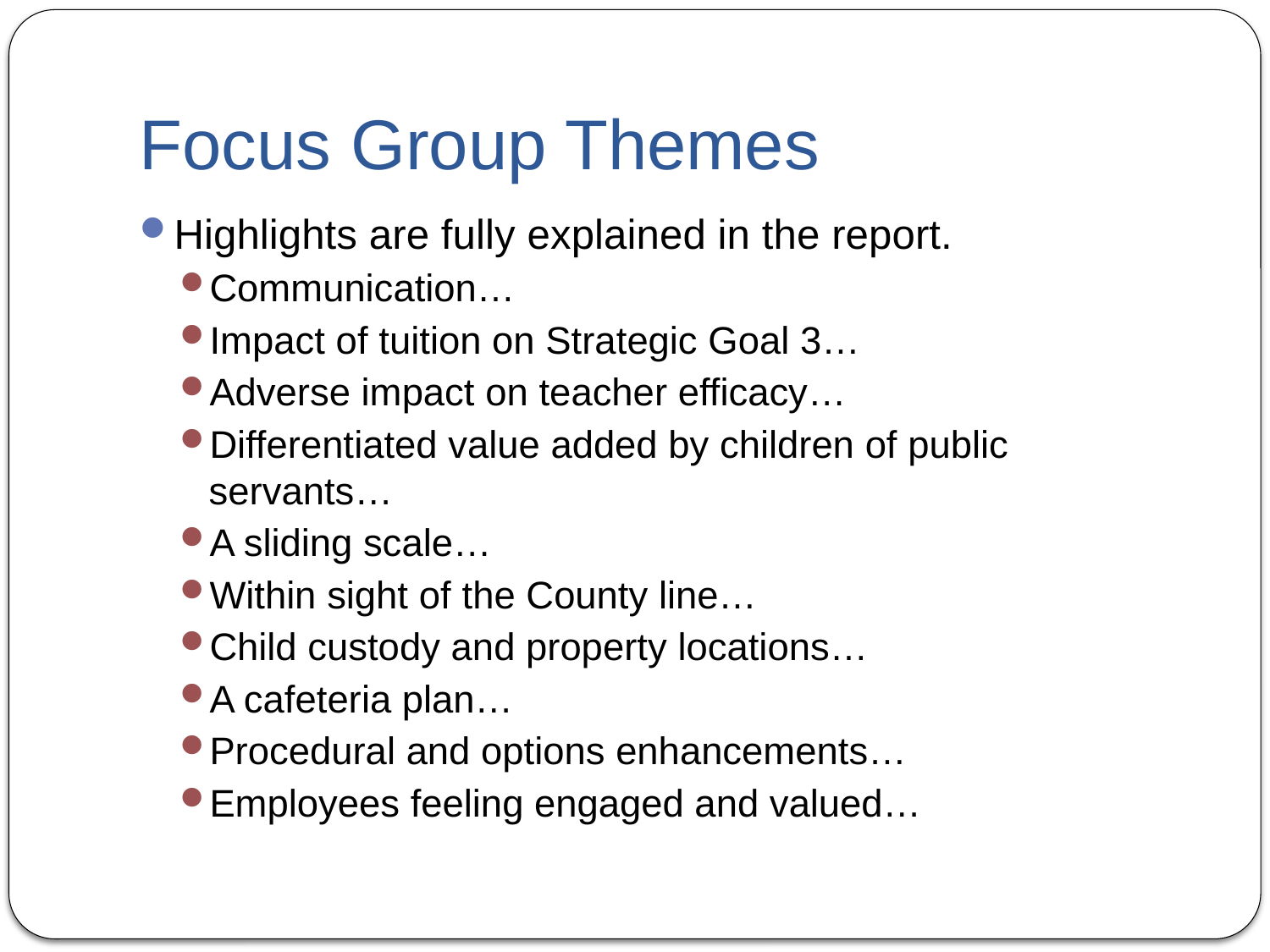

# Focus Group Themes
Highlights are fully explained in the report.
Communication…
Impact of tuition on Strategic Goal 3…
Adverse impact on teacher efficacy…
Differentiated value added by children of public servants…
A sliding scale…
Within sight of the County line…
Child custody and property locations…
A cafeteria plan…
Procedural and options enhancements…
Employees feeling engaged and valued…